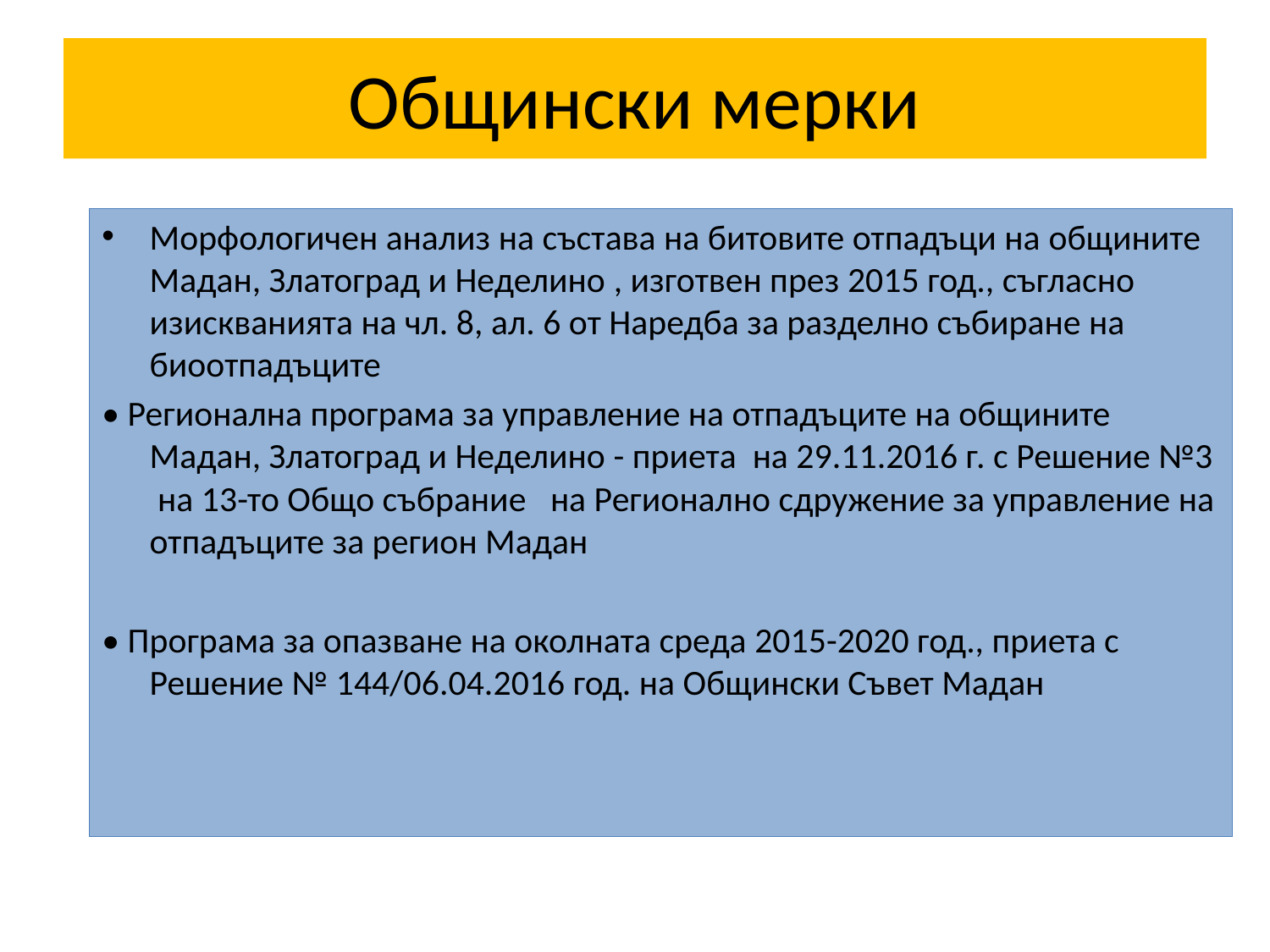

# Общински мерки
Морфологичен анализ на състава на битовите отпадъци на общините Мадан, Златоград и Неделино , изготвен през 2015 год., съгласно изискванията на чл. 8, ал. 6 от Наредба за разделно събиране на биоотпадъците
• Регионална програма за управление на отпадъците на общините Мадан, Златоград и Неделино - приета  на 29.11.2016 г. с Решение №3  на 13-то Общо събрание   на Регионално сдружение за управление на отпадъците за регион Мадан

• Програма за опазване на околната среда 2015-2020 год., приета с Решение № 144/06.04.2016 год. на Общински Съвет Мадан